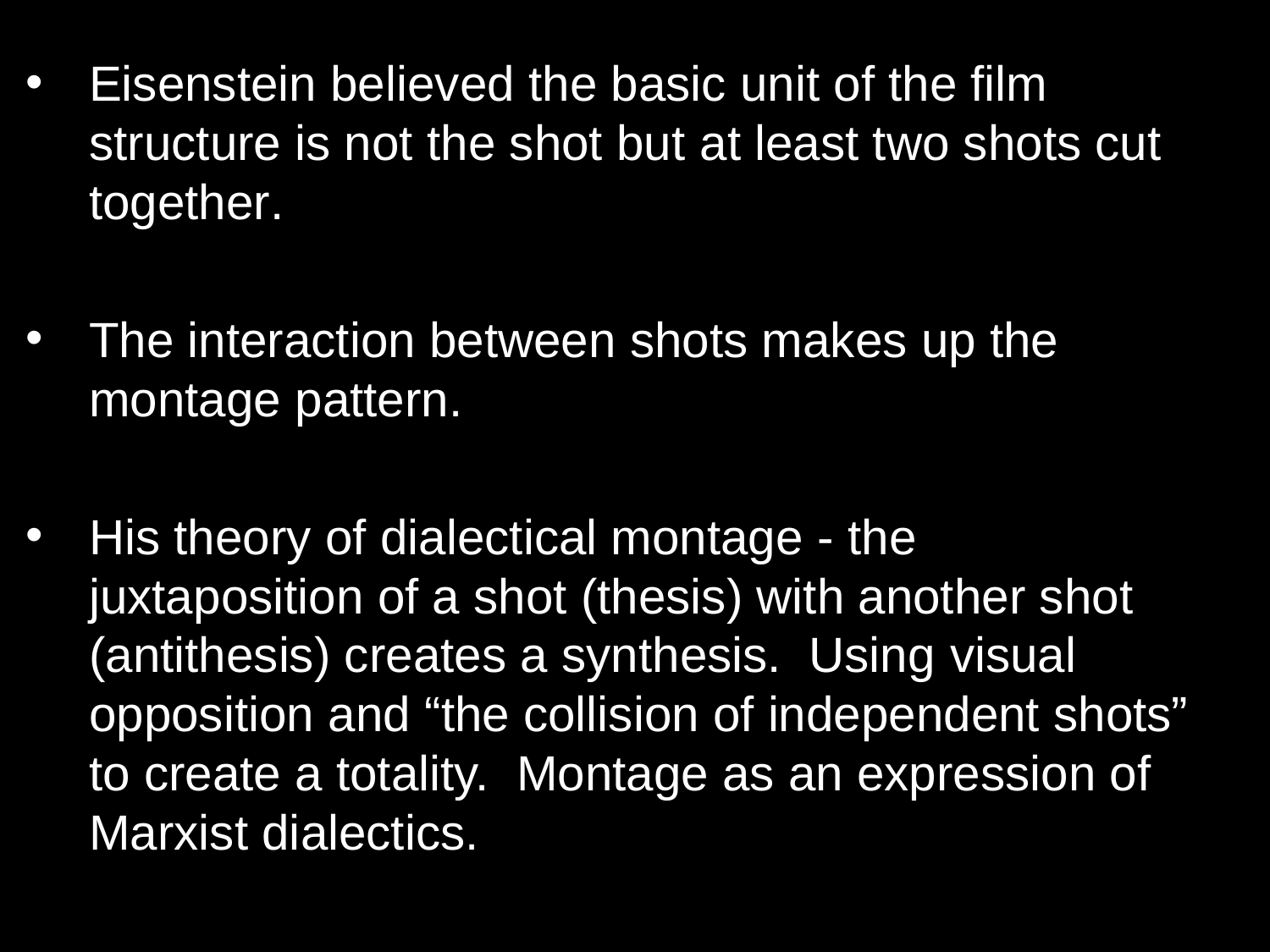

Eisenstein believed the basic unit of the film structure is not the shot but at least two shots cut together.

The interaction between shots makes up the montage pattern.

His theory of dialectical montage - the juxtaposition of a shot (thesis) with another shot (antithesis) creates a synthesis.  Using visual opposition and “the collision of independent shots” to create a totality.  Montage as an expression of Marxist dialectics.